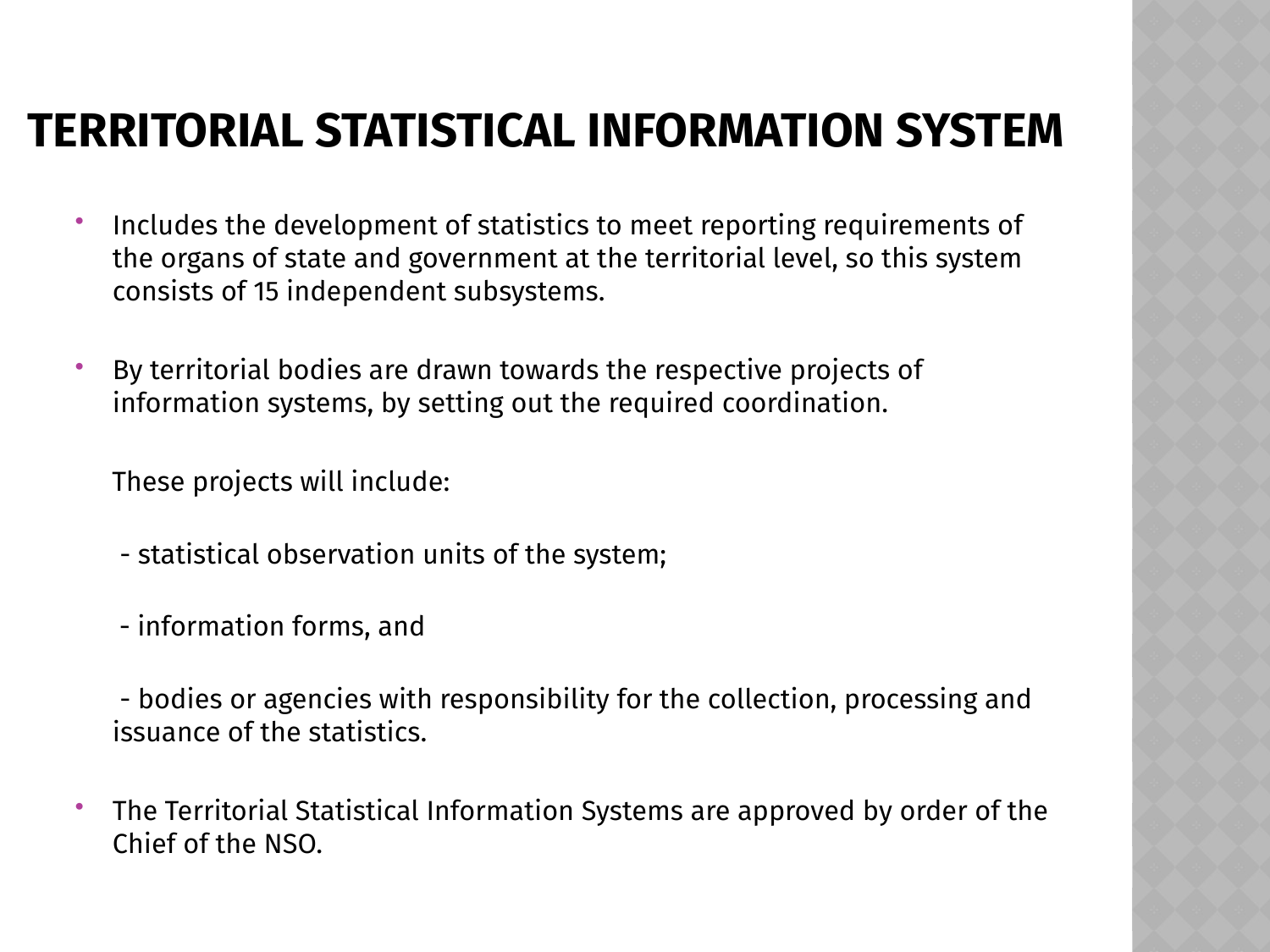

# Territorial Statistical Information System
Includes the development of statistics to meet reporting requirements of the organs of state and government at the territorial level, so this system consists of 15 independent subsystems.

By territorial bodies are drawn towards the respective projects of information systems, by setting out the required coordination.

     These projects will include:
 - statistical observation units of the system;
      - information forms, and
 - bodies or agencies with responsibility for the collection, processing and issuance of the statistics.

The Territorial Statistical Information Systems are approved by order of the Chief of the NSO.